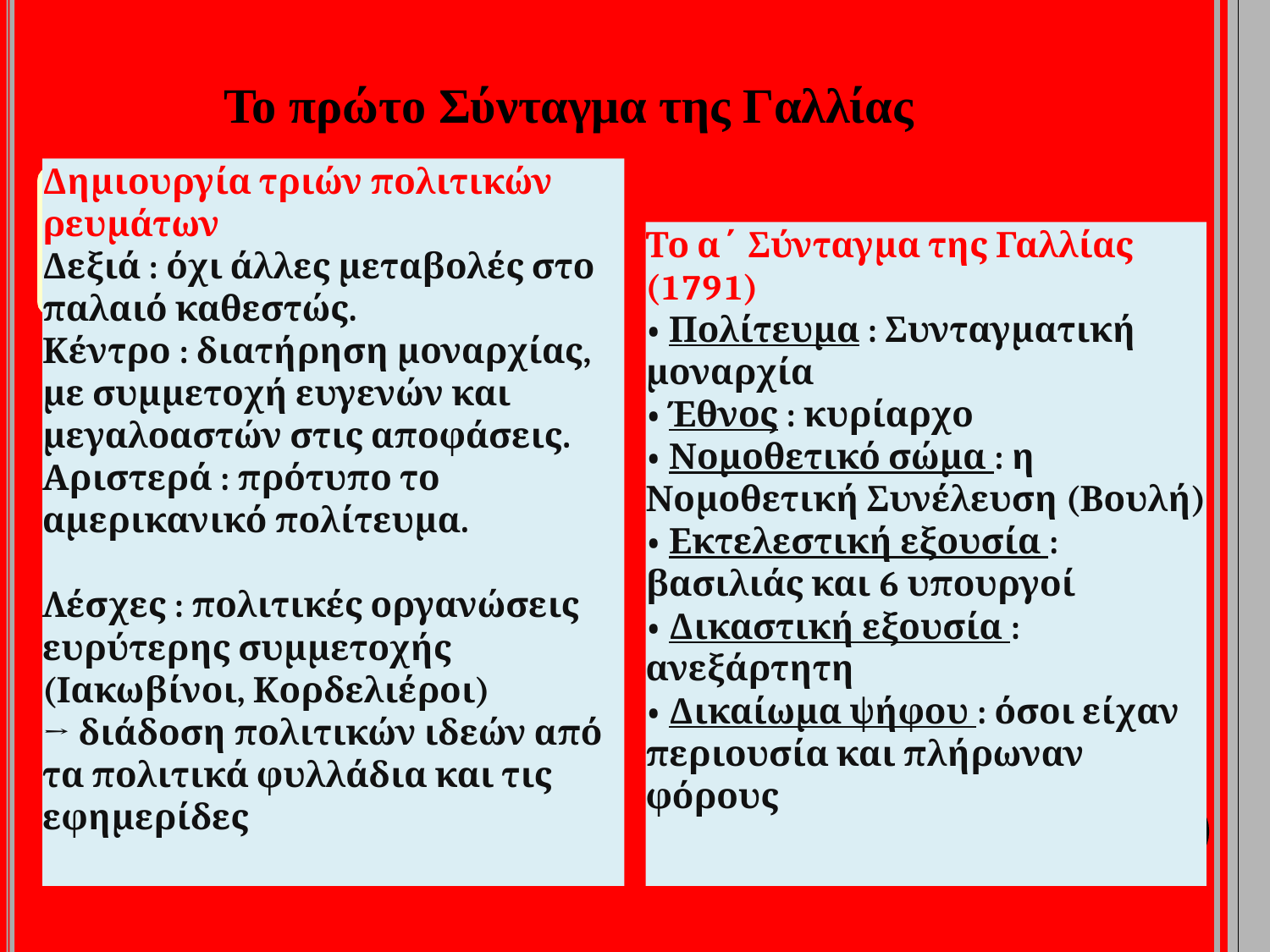

# Το πρώτο Σύνταγμα της Γαλλίας
Δημιουργία τριών πολιτικών ρευμάτων
Δεξιά : όχι άλλες μεταβολές στο παλαιό καθεστώς.
Κέντρο : διατήρηση μοναρχίας, με συμμετοχή ευγενών και μεγαλοαστών στις αποφάσεις.
Αριστερά : πρότυπο το αμερικανικό πολίτευμα.

Λέσχες : πολιτικές οργανώσεις ευρύτερης συμμετοχής (Ιακωβίνοι, Κορδελιέροι)
→ διάδοση πολιτικών ιδεών από τα πολιτικά φυλλάδια και τις εφημερίδες
Το α΄ Σύνταγμα της Γαλλίας (1791)
• Πολίτευμα : Συνταγματική μοναρχία
• Έθνος : κυρίαρχο
• Νομοθετικό σώμα : η Νομοθετική Συνέλευση (Βουλή)
• Εκτελεστική εξουσία : βασιλιάς και 6 υπουργοί
• Δικαστική εξουσία : ανεξάρτητη
• Δικαίωμα ψήφου : όσοι είχαν περιουσία και πλήρωναν φόρους